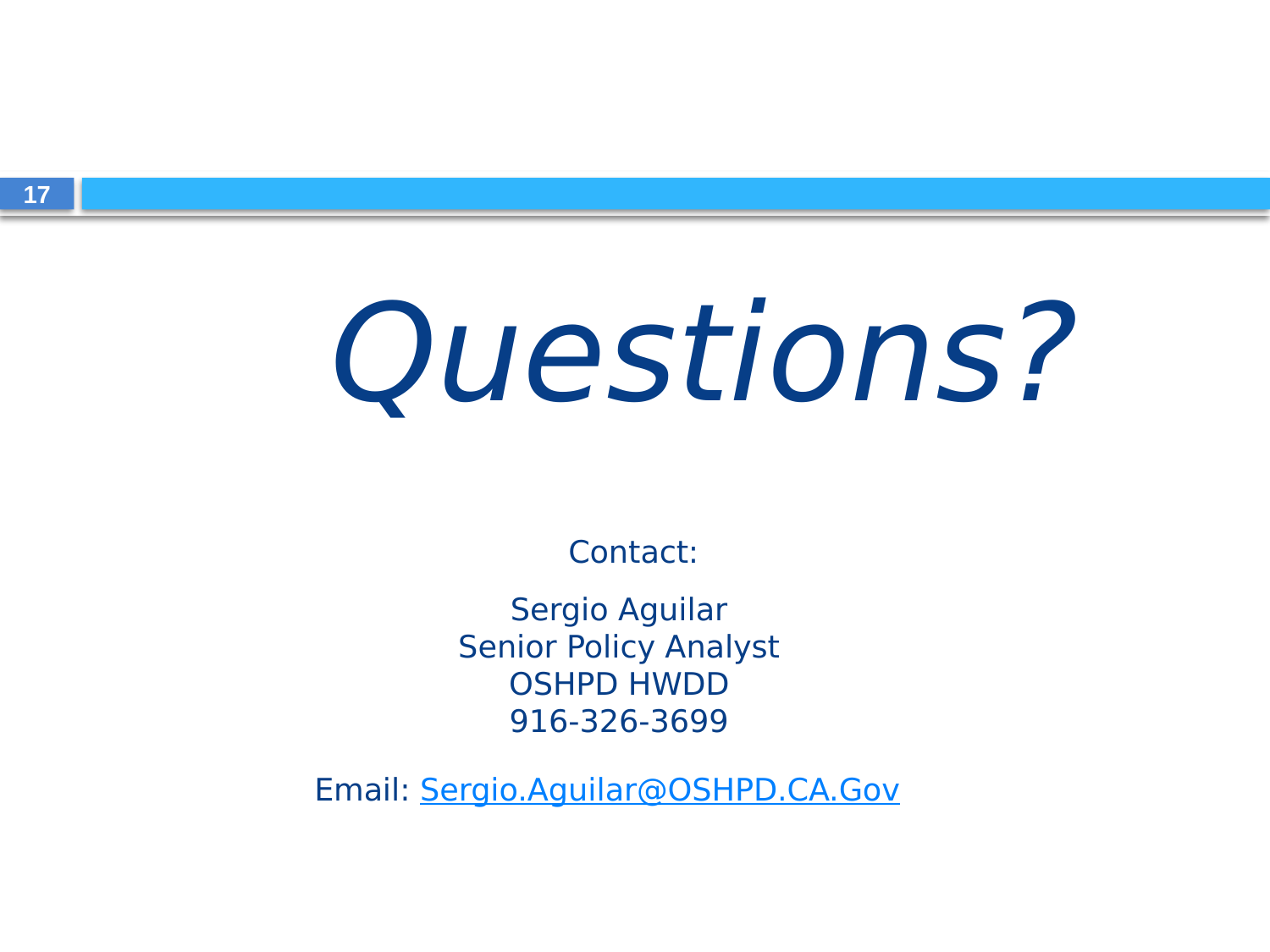

17
# Questions? Contact: Sergio Aguilar Senior Policy Analyst OSHPD HWDD 916-326-3699 Email: Sergio.Aguilar@OSHPD.CA.Gov